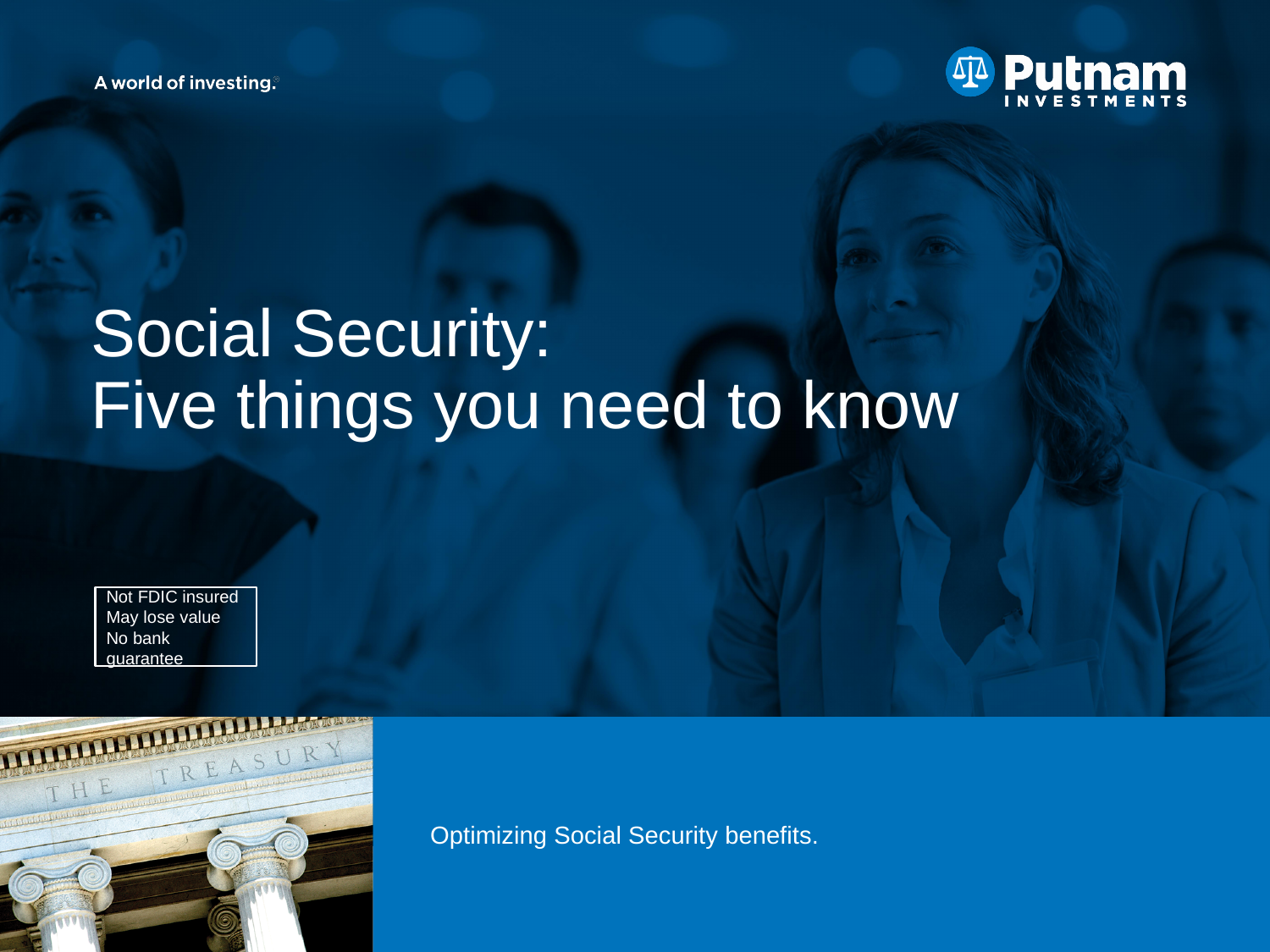

# Social Security: Five things you need to know
Optimizing Social Security benefits.